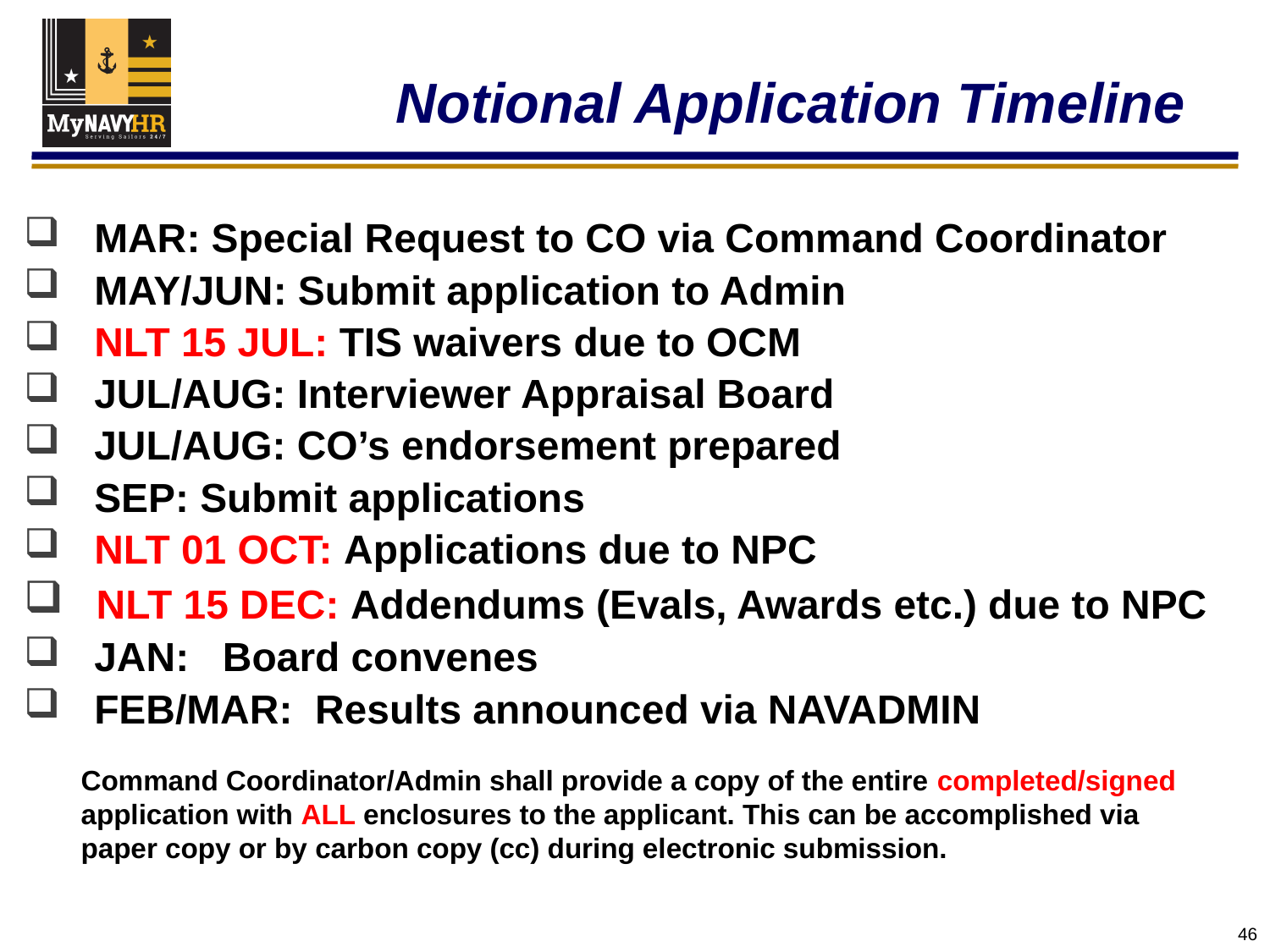

# Notional Application Timeline
  MAR: Special Request to CO via Command Coordinator
  May/JUN: Submit application to Admin
  NLT 15 JUL: TIS waivers due to OCM
  JUL/AUG: Interviewer Appraisal Board
  JUL/AUG: CO’s endorsement prepared
  SEP: Submit applications
  NLT 01 OCT: Applications due to NPC
  NLT 15 DEC: Addendums (Evals, Awards etc.) due to NPC
  JAN:   Board convenes
  FEB/MAR:  Results announced via NAVADMIN
Command Coordinator/Admin shall provide a copy of the entire completed/signed application with ALL enclosures to the applicant. This can be accomplished via paper copy or by carbon copy (cc) during electronic submission.
46